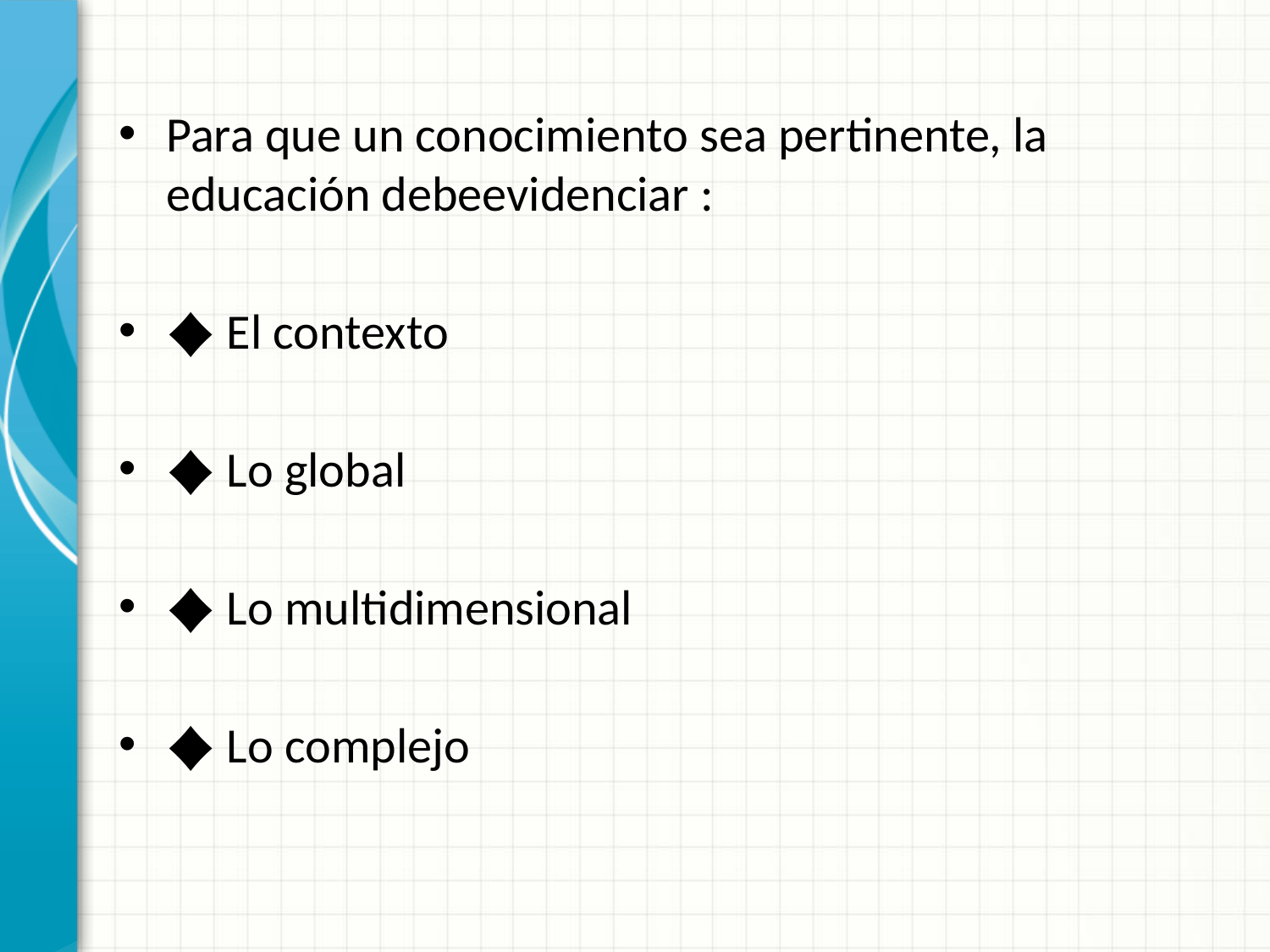

Para que un conocimiento sea pertinente, la educación debeevidenciar :

♦ El contexto

♦ Lo global

♦ Lo multidimensional

♦ Lo complejo